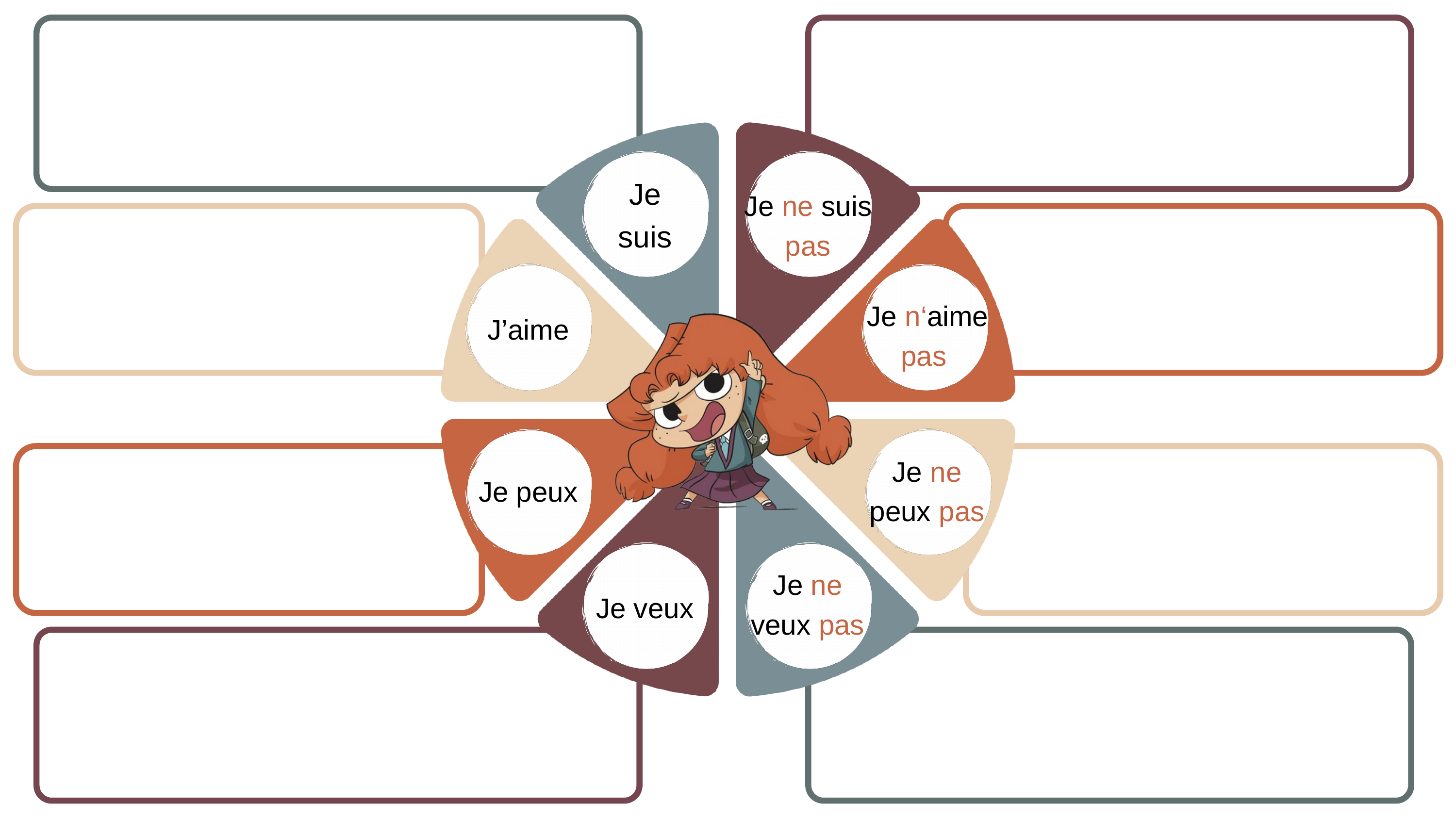

Je suis
Je ne suis
pas

Je n‘aime pas

J’aime

Je ne
peux pas
Je peux

Je ne
veux pas
Je veux